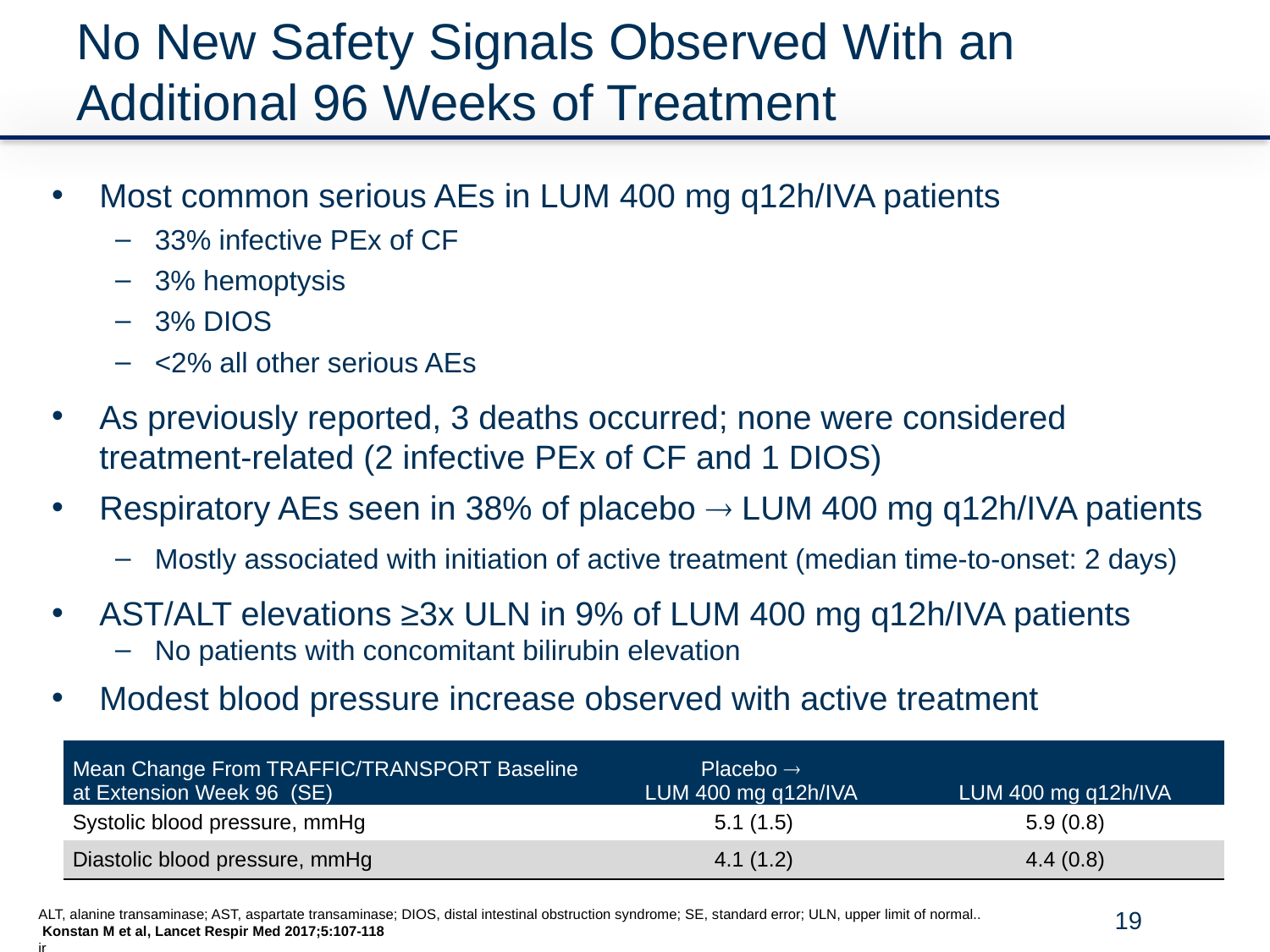

# No New Safety Signals Observed With an Additional 96 Weeks of Treatment
Most common serious AEs in LUM 400 mg q12h/IVA patients
33% infective PEx of CF
3% hemoptysis
3% DIOS
<2% all other serious AEs
As previously reported, 3 deaths occurred; none were considered
treatment-related (2 infective PEx of CF and 1 DIOS)
Respiratory AEs seen in 38% of placebo → LUM 400 mg q12h/IVA patients
Mostly associated with initiation of active treatment (median time-to-onset: 2 days)
AST/ALT elevations ≥3x ULN in 9% of LUM 400 mg q12h/IVA patients
No patients with concomitant bilirubin elevation
Modest blood pressure increase observed with active treatment
| Mean Change From TRAFFIC/TRANSPORT Baseline at Extension Week 96 (SE) | Placebo → LUM 400 mg q12h/IVA | LUM 400 mg q12h/IVA |
| --- | --- | --- |
| Systolic blood pressure, mmHg | 5.1 (1.5) | 5.9 (0.8) |
| Diastolic blood pressure, mmHg | 4.1 (1.2) | 4.4 (0.8) |
ALT, alanine transaminase; AST, aspartate transaminase; DIOS, distal intestinal obstruction syndrome; SE, standard error; ULN, upper limit of normal..
 Konstan M et al, Lancet Respir Med 2017;5:107-118
ir